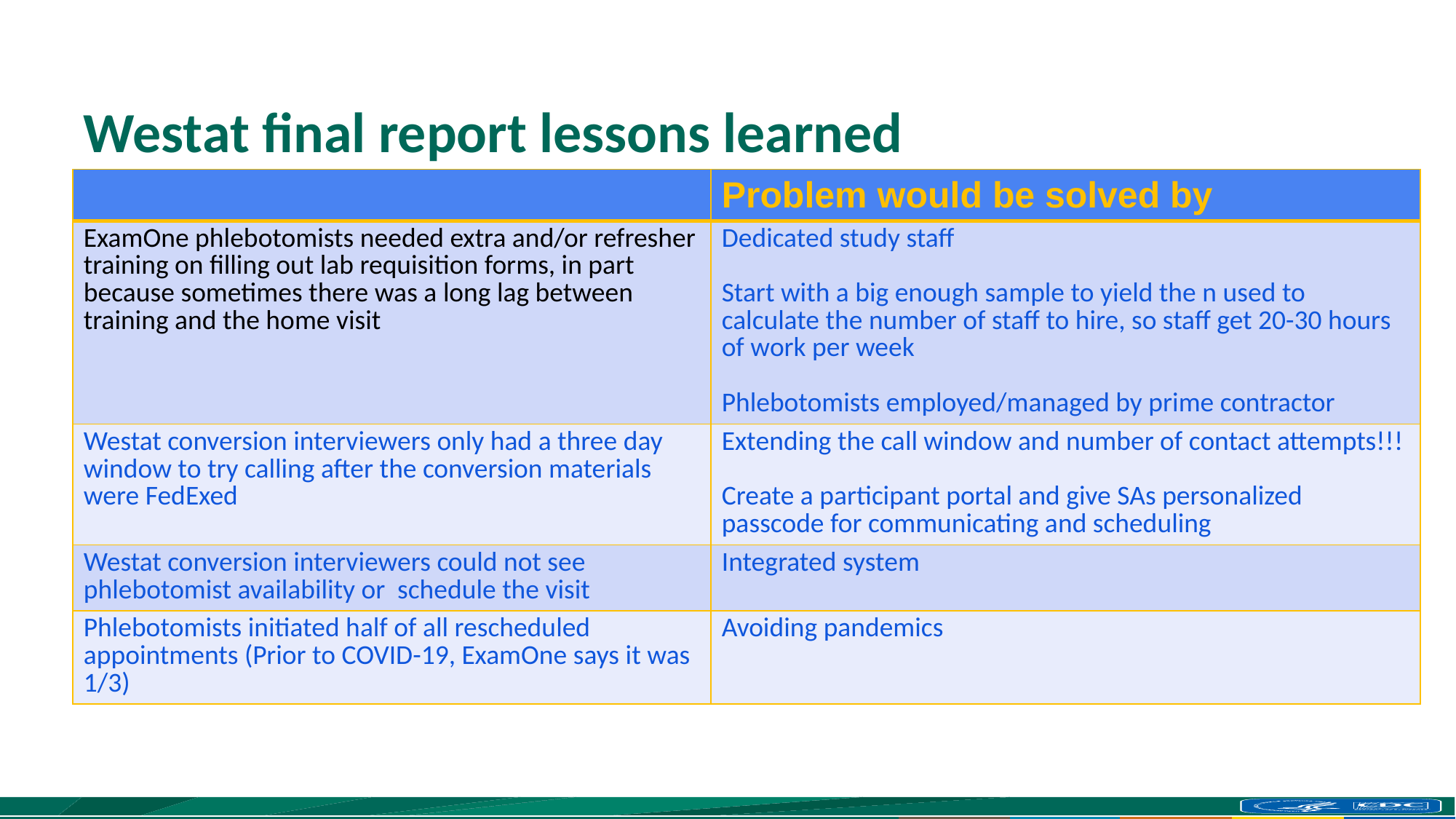

# Westat final report lessons learned
|  | Problem would be solved by |
| --- | --- |
| ExamOne phlebotomists needed extra and/or refresher training on filling out lab requisition forms, in part because sometimes there was a long lag between training and the home visit | Dedicated study staff Start with a big enough sample to yield the n used to calculate the number of staff to hire, so staff get 20-30 hours of work per week Phlebotomists employed/managed by prime contractor |
| Westat conversion interviewers only had a three day window to try calling after the conversion materials were FedExed | Extending the call window and number of contact attempts!!! Create a participant portal and give SAs personalized passcode for communicating and scheduling |
| Westat conversion interviewers could not see phlebotomist availability or schedule the visit | Integrated system |
| Phlebotomists initiated half of all rescheduled appointments (Prior to COVID-19, ExamOne says it was 1/3) | Avoiding pandemics |